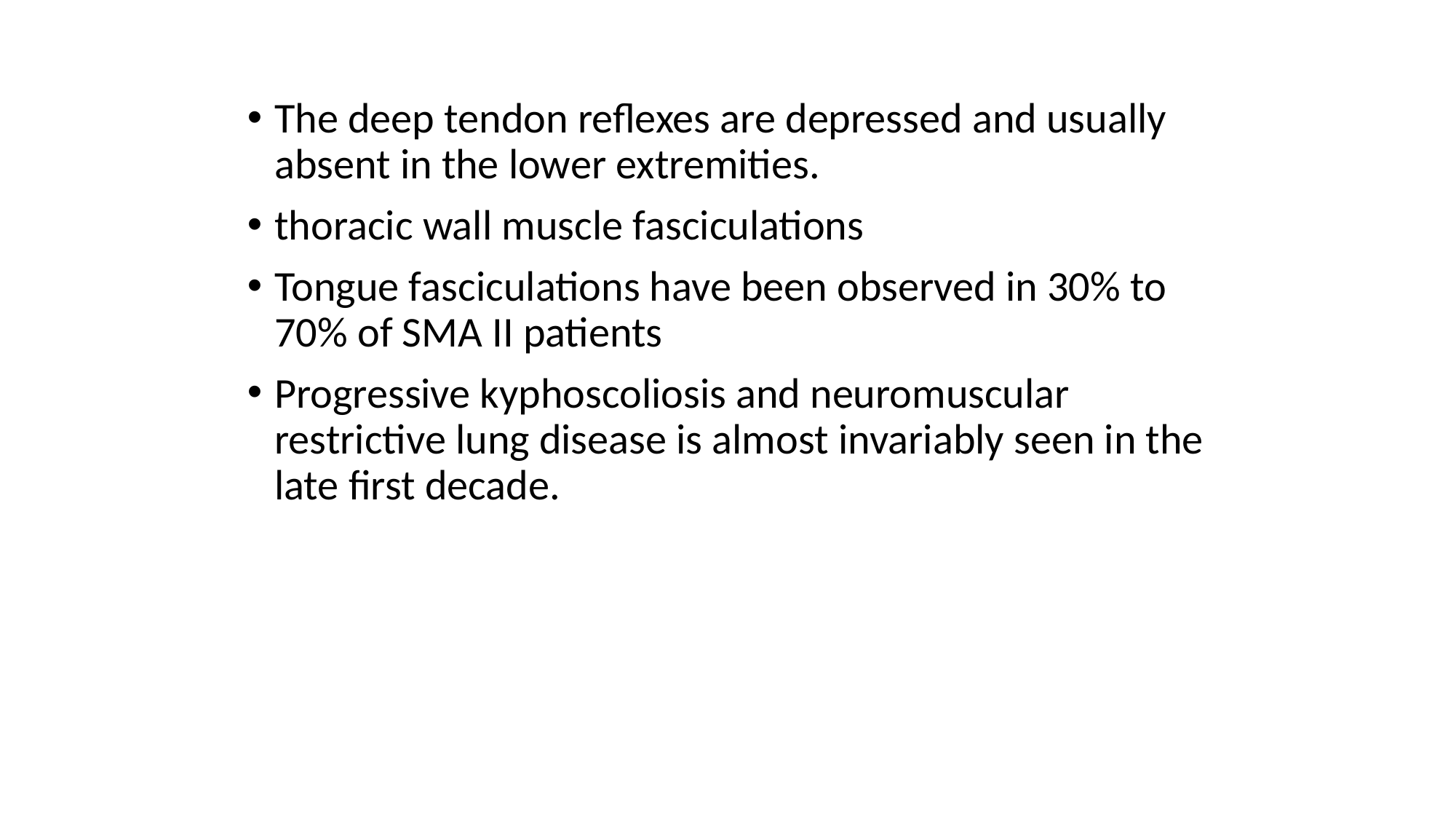

The deep tendon reflexes are depressed and usually absent in the lower extremities.
thoracic wall muscle fasciculations
Tongue fasciculations have been observed in 30% to 70% of SMA II patients
Progressive kyphoscoliosis and neuromuscular restrictive lung disease is almost invariably seen in the late first decade.